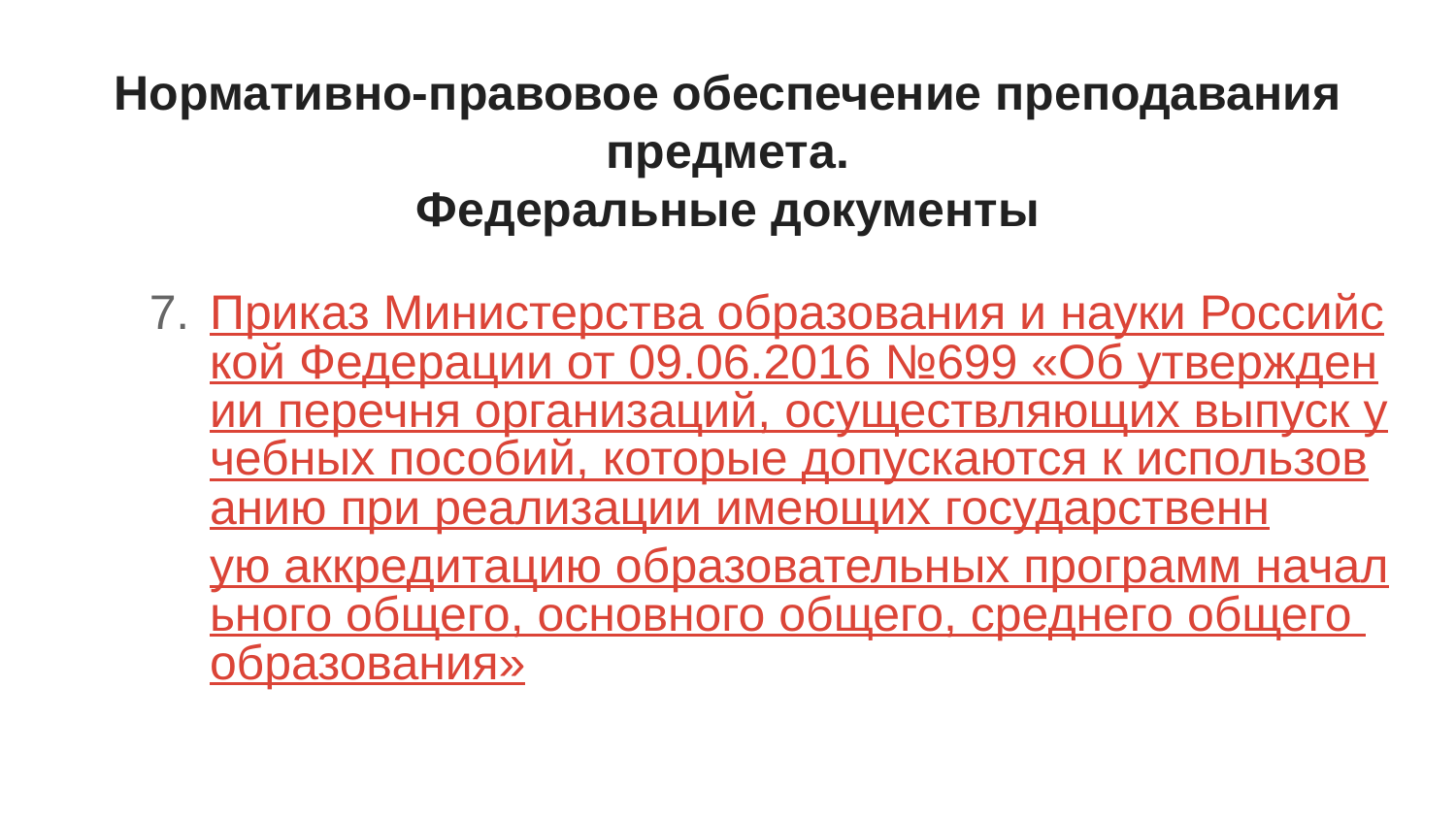

# Нормативно-правовое обеспечение преподавания предмета.
Федеральные документы

Приказ Министерства образования и науки Российской Федерации от 09.06.2016 №699 «Об утверждении перечня организаций, осуществляющих выпуск учебных пособий, которые допускаются к использованию при реализации имеющих государственную аккредитацию образовательных программ начального общего, основного общего, среднего общего образования»